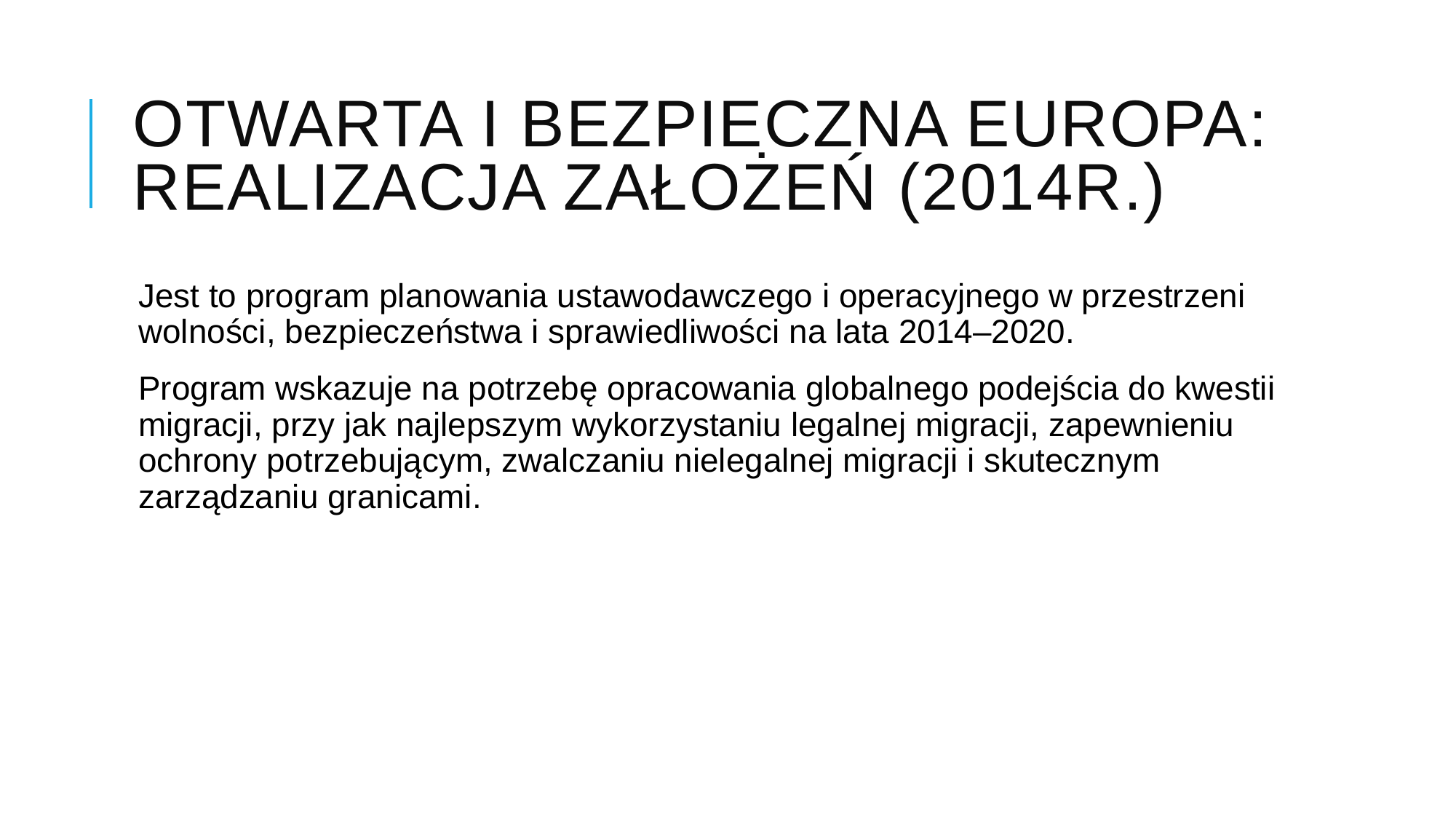

# Otwarta i bezpieczna Europa: realizacja założeń (2014r.)
Jest to program planowania ustawodawczego i operacyjnego w przestrzeni wolności, bezpieczeństwa i sprawiedliwości na lata 2014–2020.
Program wskazuje na potrzebę opracowania globalnego podejścia do kwestii migracji, przy jak najlepszym wykorzystaniu legalnej migracji, zapewnieniu ochrony potrzebującym, zwalczaniu nielegalnej migracji i skutecznym zarządzaniu granicami.